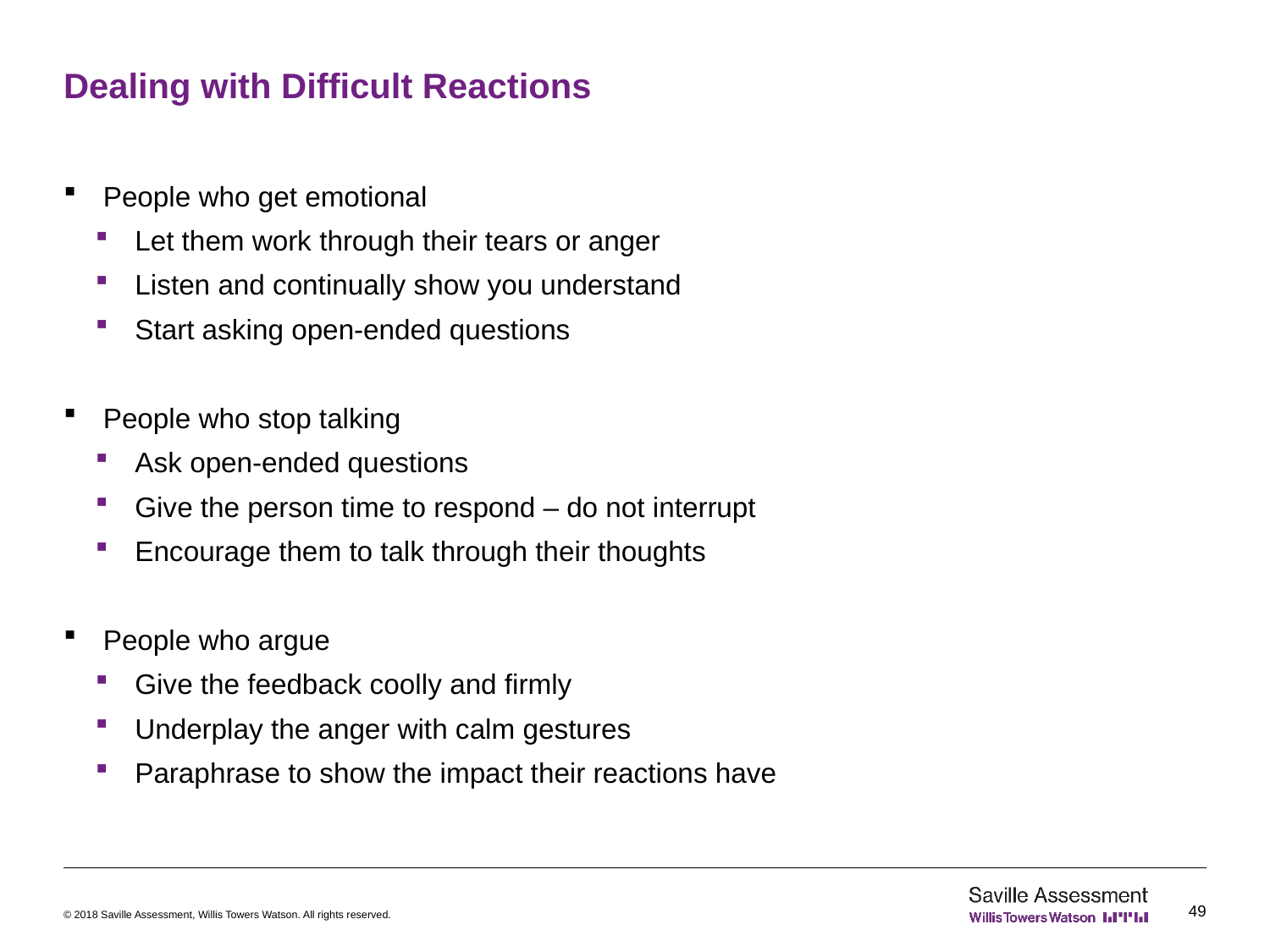

# Dealing with Difficult Reactions

People who get emotional
Let them work through their tears or anger
Listen and continually show you understand
Start asking open-ended questions

People who stop talking
Ask open-ended questions
Give the person time to respond – do not interrupt
Encourage them to talk through their thoughts

People who argue
Give the feedback coolly and firmly
Underplay the anger with calm gestures
Paraphrase to show the impact their reactions have

49
© 2018 Saville Assessment, Willis Towers Watson. All rights reserved.